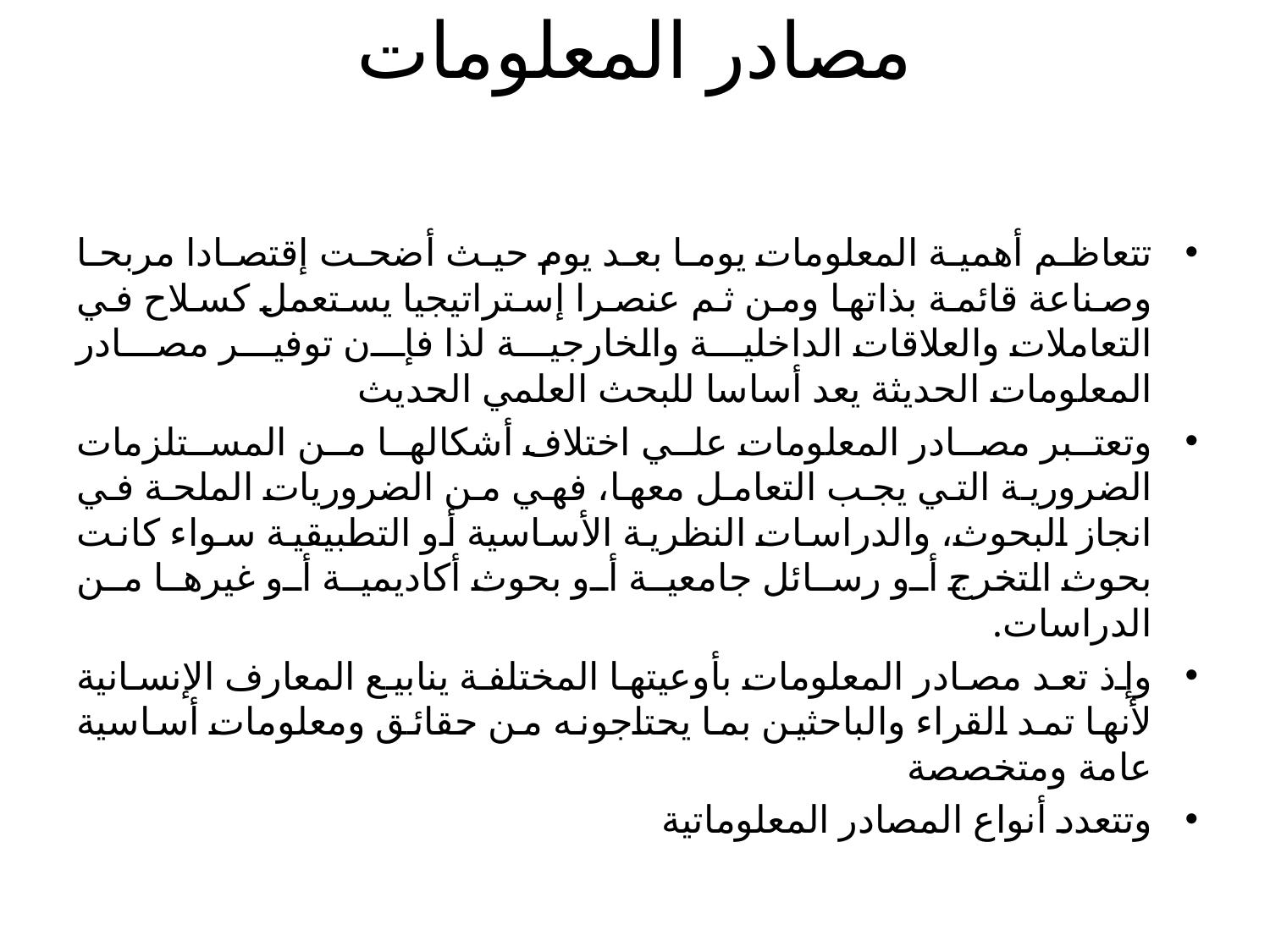

# مصادر المعلومات
تتعاظم أهمية المعلومات يوما بعد يوم حيث أضحت إقتصادا مربحا وصناعة قائمة بذاتها ومن ثم عنصرا إستراتيجيا يستعمل كسلاح في التعاملات والعلاقات الداخلية والخارجية لذا فإن توفير مصادر المعلومات الحديثة يعد أساسا للبحث العلمي الحديث
وتعتبر مصادر المعلومات علي اختلاف أشكالها من المستلزمات الضرورية التي يجب التعامل معها، فهي من الضروريات الملحة في انجاز البحوث، والدراسات النظرية الأساسية أو التطبيقية سواء كانت بحوث التخرج أو رسائل جامعية أو بحوث أكاديمية أو غيرها من الدراسات.
وإذ تعد مصادر المعلومات بأوعيتها المختلفة ينابيع المعارف الإنسانية لأنها تمد القراء والباحثين بما يحتاجونه من حقائق ومعلومات أساسية عامة ومتخصصة
وتتعدد أنواع المصادر المعلوماتية